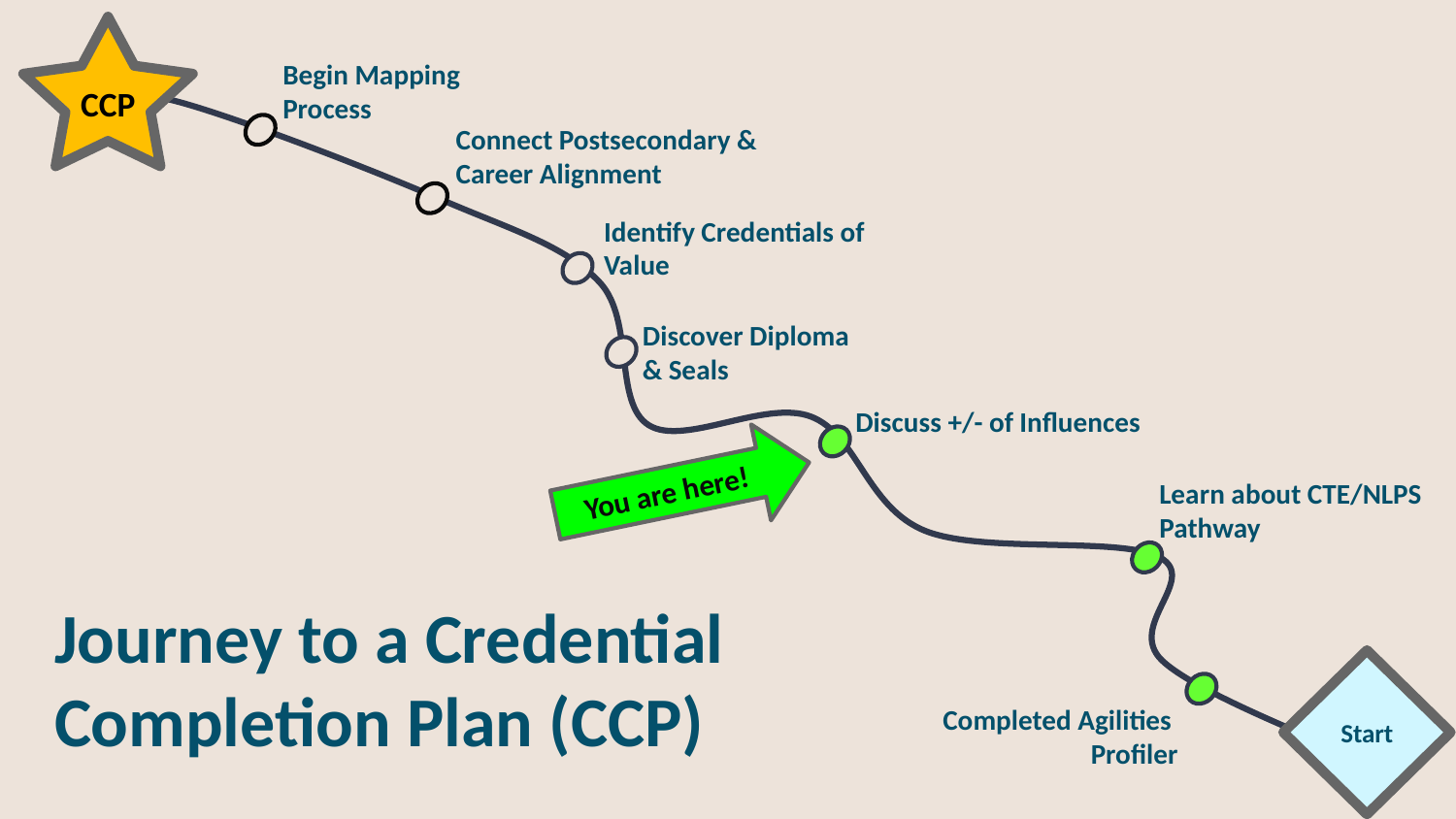

CCP
Begin Mapping Process

Connect Postsecondary & Career Alignment

Identify Credentials of Value

Discover Diploma & Seals

Discuss +/- of Influences

You are here!
Learn about CTE/NLPS Pathway

# Journey to a Credential Completion Plan (CCP)
Start

Completed Agilities
Profiler
Start